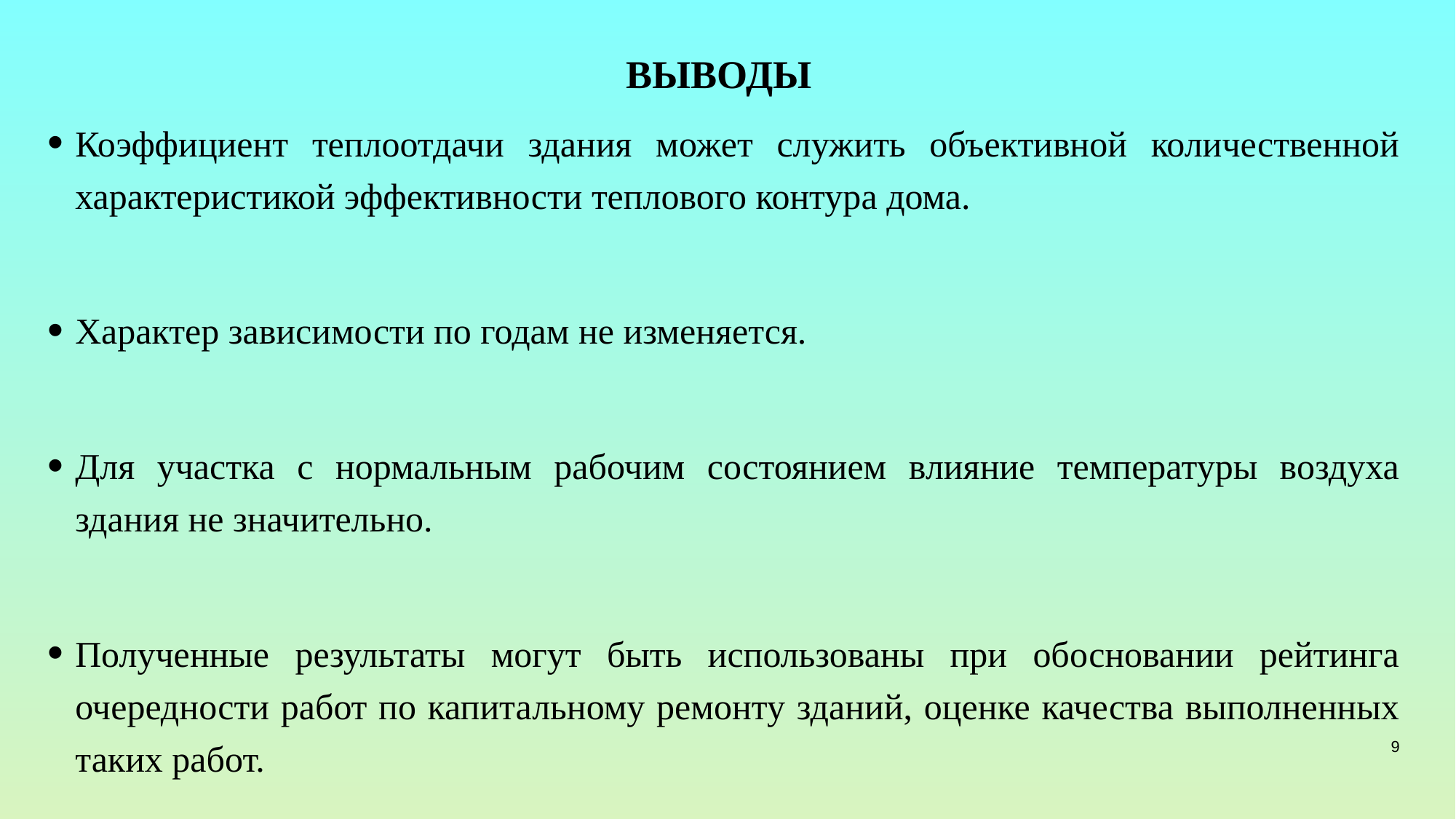

ВЫВОДЫ
Коэффициент теплоотдачи здания может служить объективной количественной характеристикой эффективности теплового контура дома.

Характер зависимости по годам не изменяется.

Для участка с нормальным рабочим состоянием влияние температуры воздуха здания не значительно.

Полученные результаты могут быть использованы при обосновании рейтинга очередности работ по капитальному ремонту зданий, оценке качества выполненных таких работ.

9